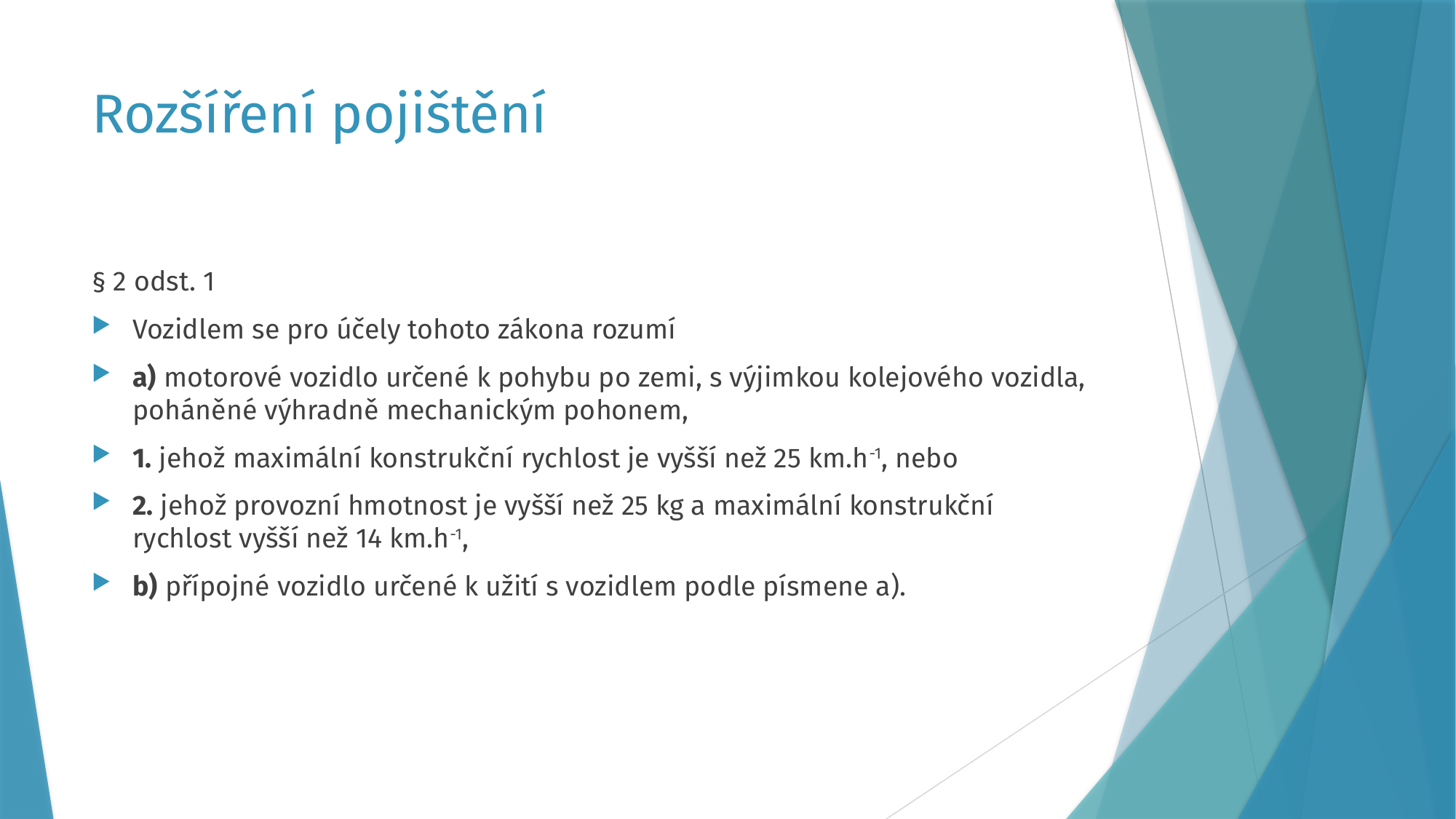

# Rozšíření pojištění
§ 2 odst. 1
Vozidlem se pro účely tohoto zákona rozumí
a) motorové vozidlo určené k pohybu po zemi, s výjimkou kolejového vozidla, poháněné výhradně mechanickým pohonem,
1. jehož maximální konstrukční rychlost je vyšší než 25 km.h-1, nebo
2. jehož provozní hmotnost je vyšší než 25 kg a maximální konstrukční rychlost vyšší než 14 km.h-1,
b) přípojné vozidlo určené k užití s vozidlem podle písmene a).